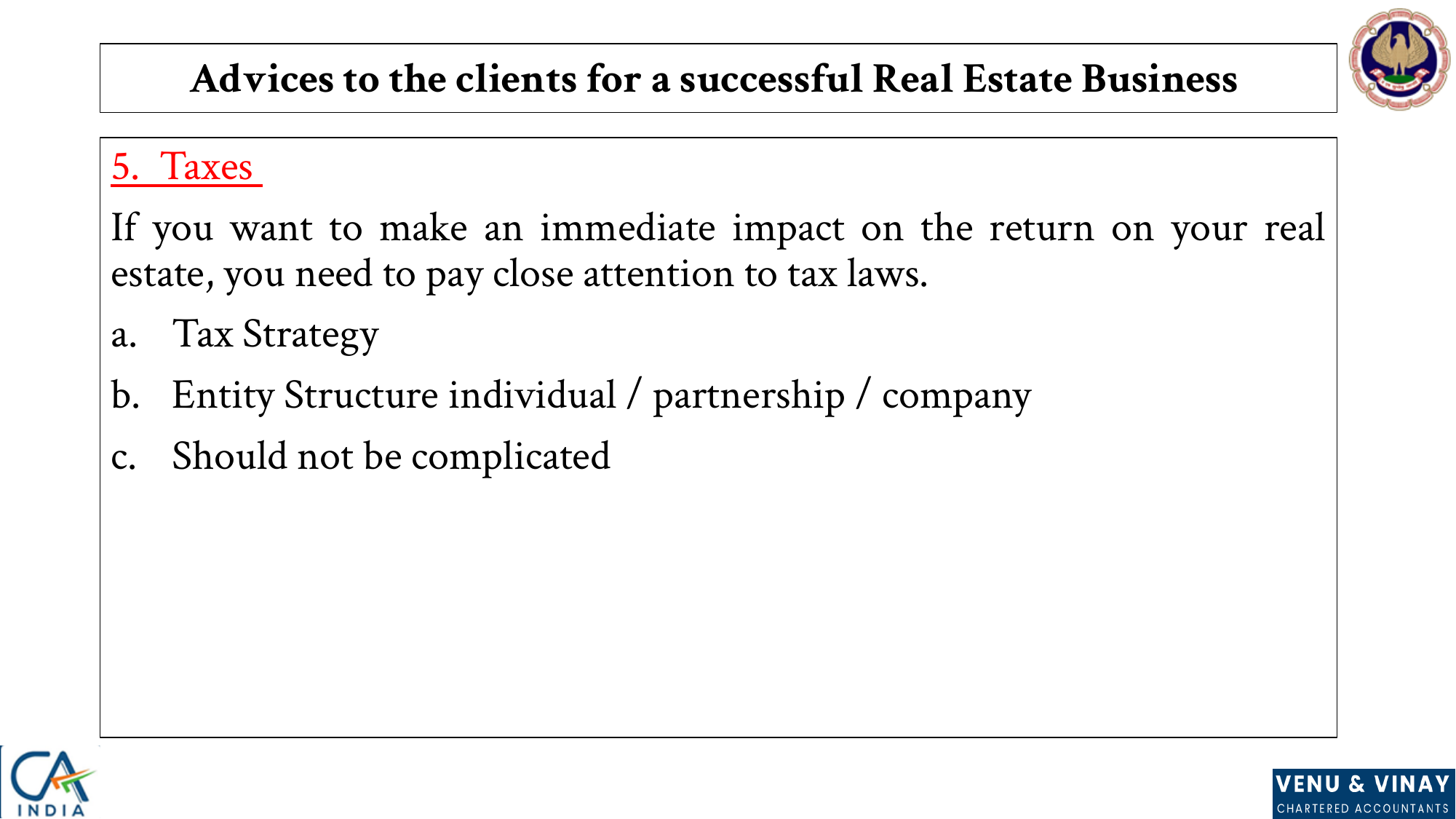

# Advices to the clients for a successful Real Estate Business
5.  Taxes
If you want to make an immediate impact on the return on your real estate, you need to pay close attention to tax laws.
Tax Strategy
Entity Structure individual / partnership / company
Should not be complicated